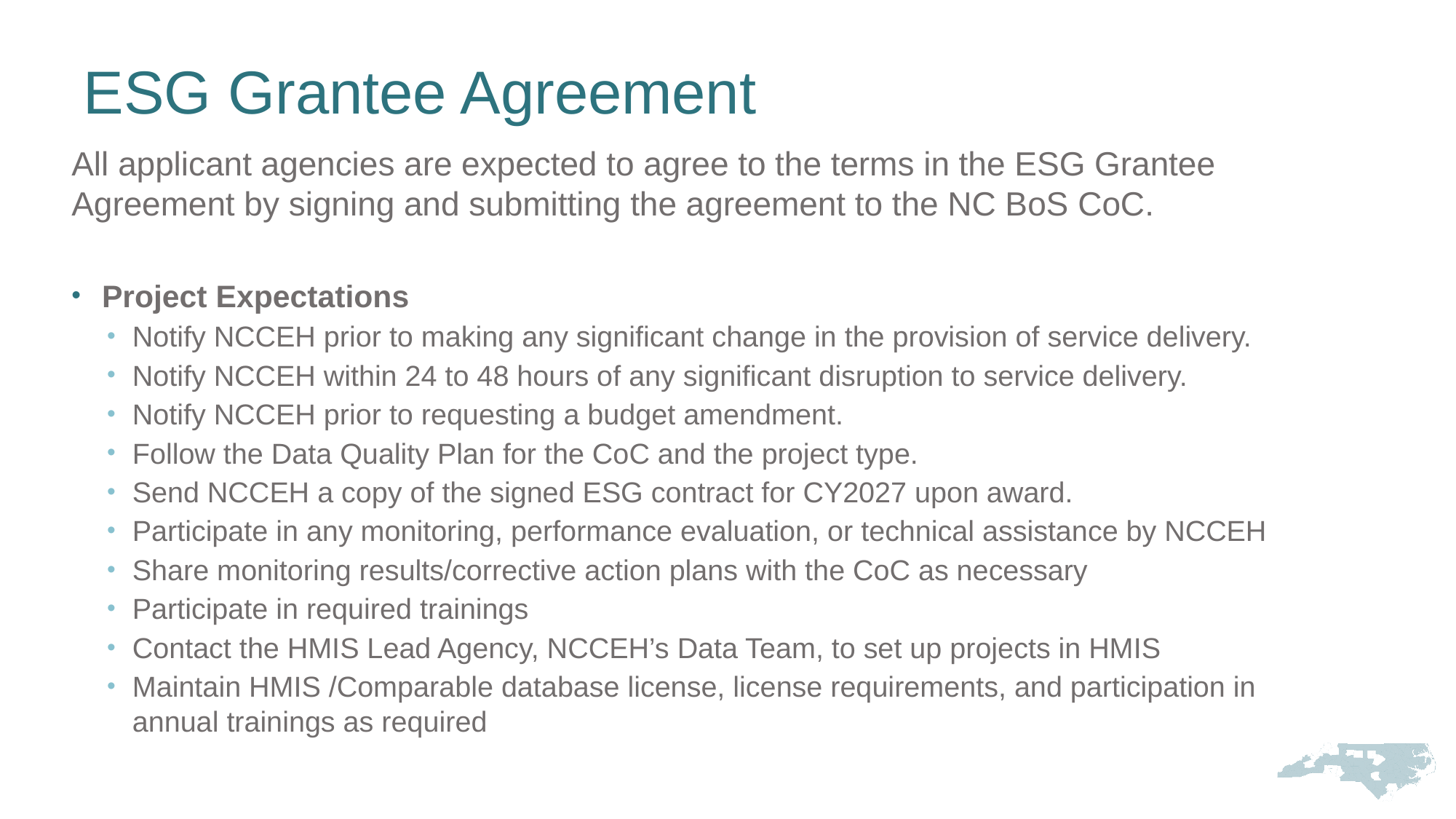

# ESG Grantee Agreement
All applicant agencies are expected to agree to the terms in the ESG Grantee Agreement by signing and submitting the agreement to the NC BoS CoC.

Project Expectations
Notify NCCEH prior to making any significant change in the provision of service delivery.
Notify NCCEH within 24 to 48 hours of any significant disruption to service delivery.
Notify NCCEH prior to requesting a budget amendment.
Follow the Data Quality Plan for the CoC and the project type.
Send NCCEH a copy of the signed ESG contract for CY2027 upon award.
Participate in any monitoring, performance evaluation, or technical assistance by NCCEH
Share monitoring results/corrective action plans with the CoC as necessary
Participate in required trainings
Contact the HMIS Lead Agency, NCCEH’s Data Team, to set up projects in HMIS
Maintain HMIS /Comparable database license, license requirements, and participation in annual trainings as required